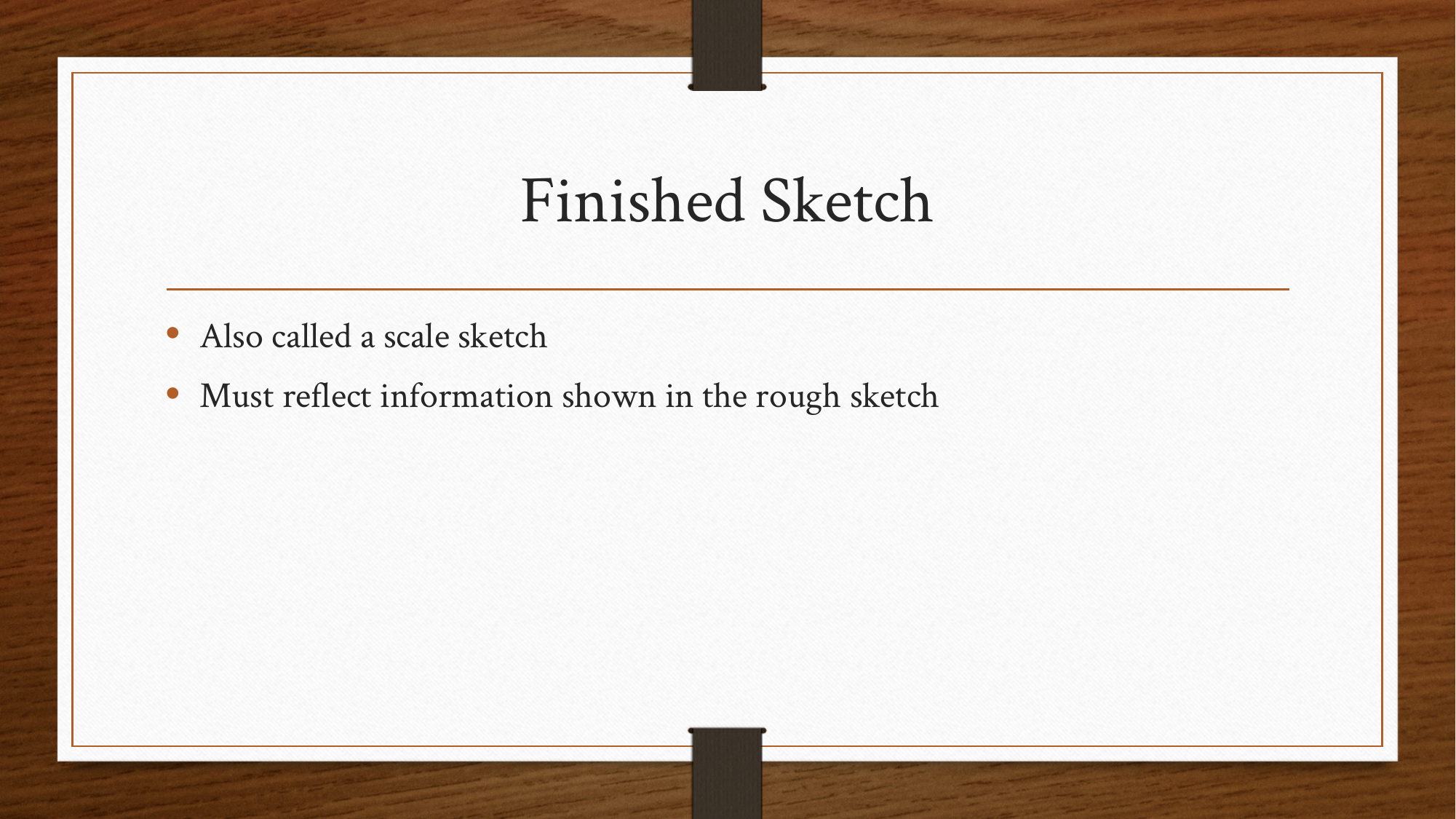

# Finished Sketch
Also called a scale sketch
Must reflect information shown in the rough sketch